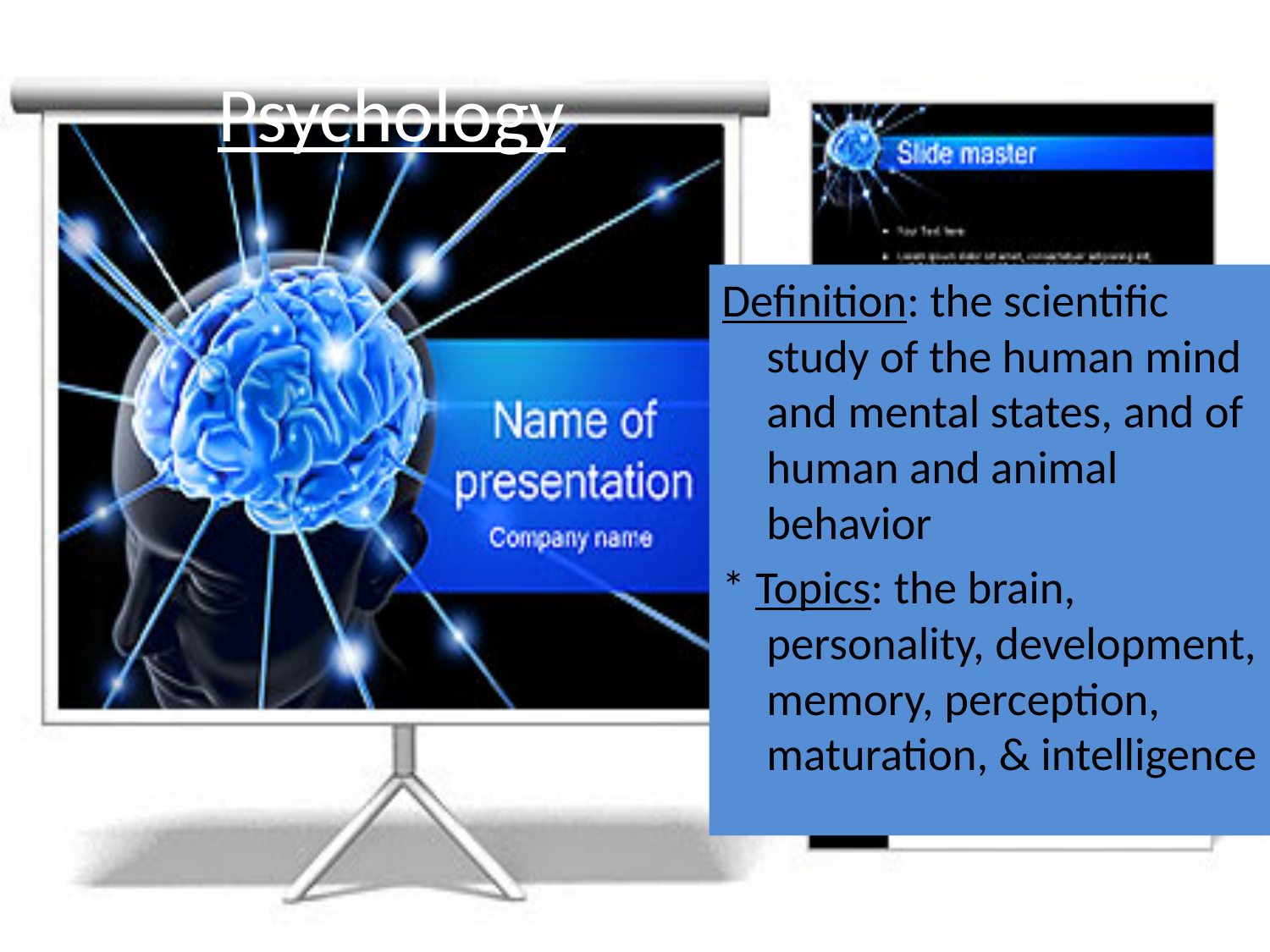

# Psychology
Definition: the scientific study of the human mind and mental states, and of human and animal behavior
* Topics: the brain, personality, development, memory, perception, maturation, & intelligence